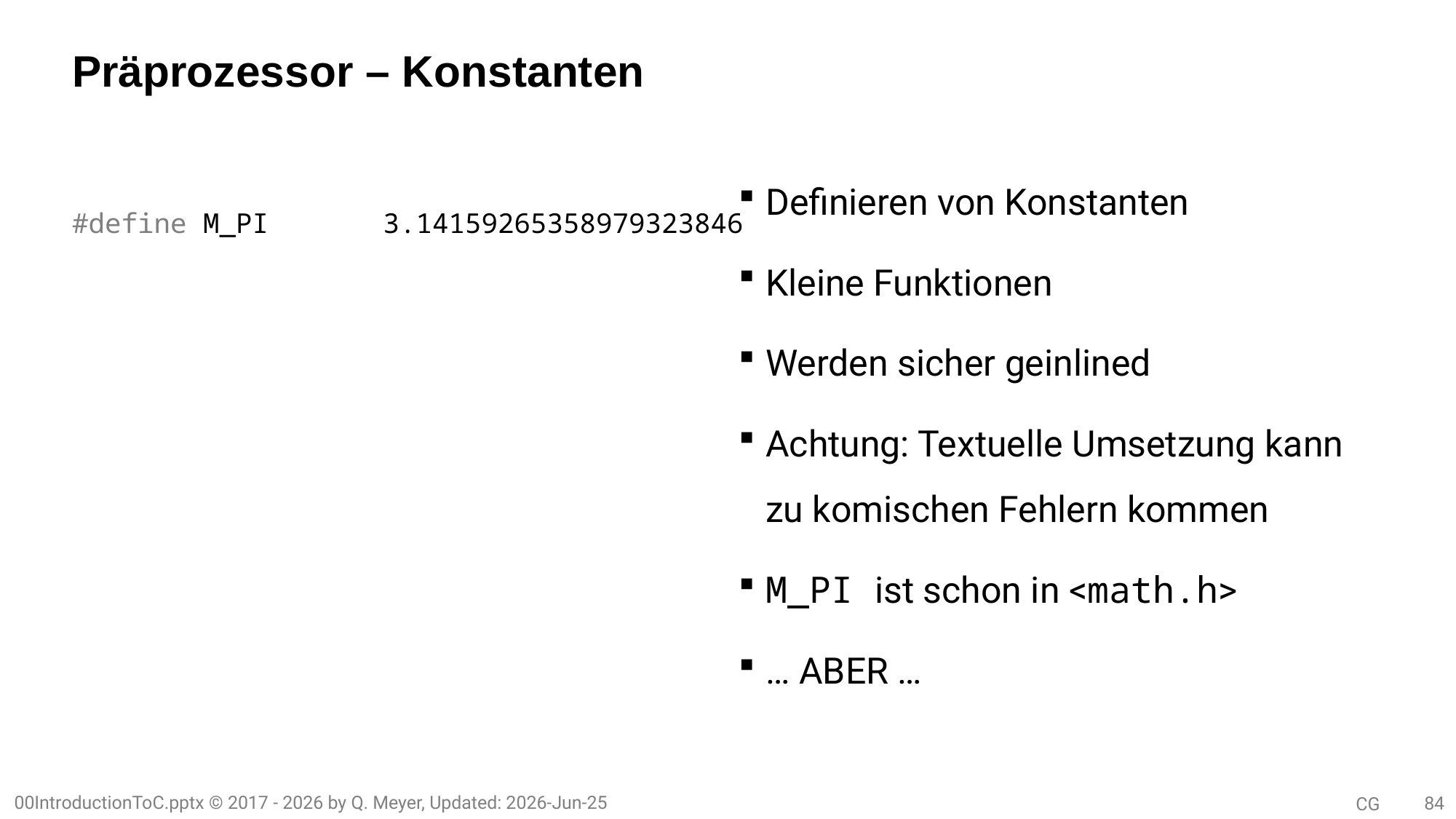

# Präprozessor – Konstanten
Definieren von Konstanten
Kleine Funktionen
Werden sicher geinlined
Achtung: Textuelle Umsetzung kann zu komischen Fehlern kommen
M_PI ist schon in <math.h>
… ABER …

#define M_PI       3.14159265358979323846